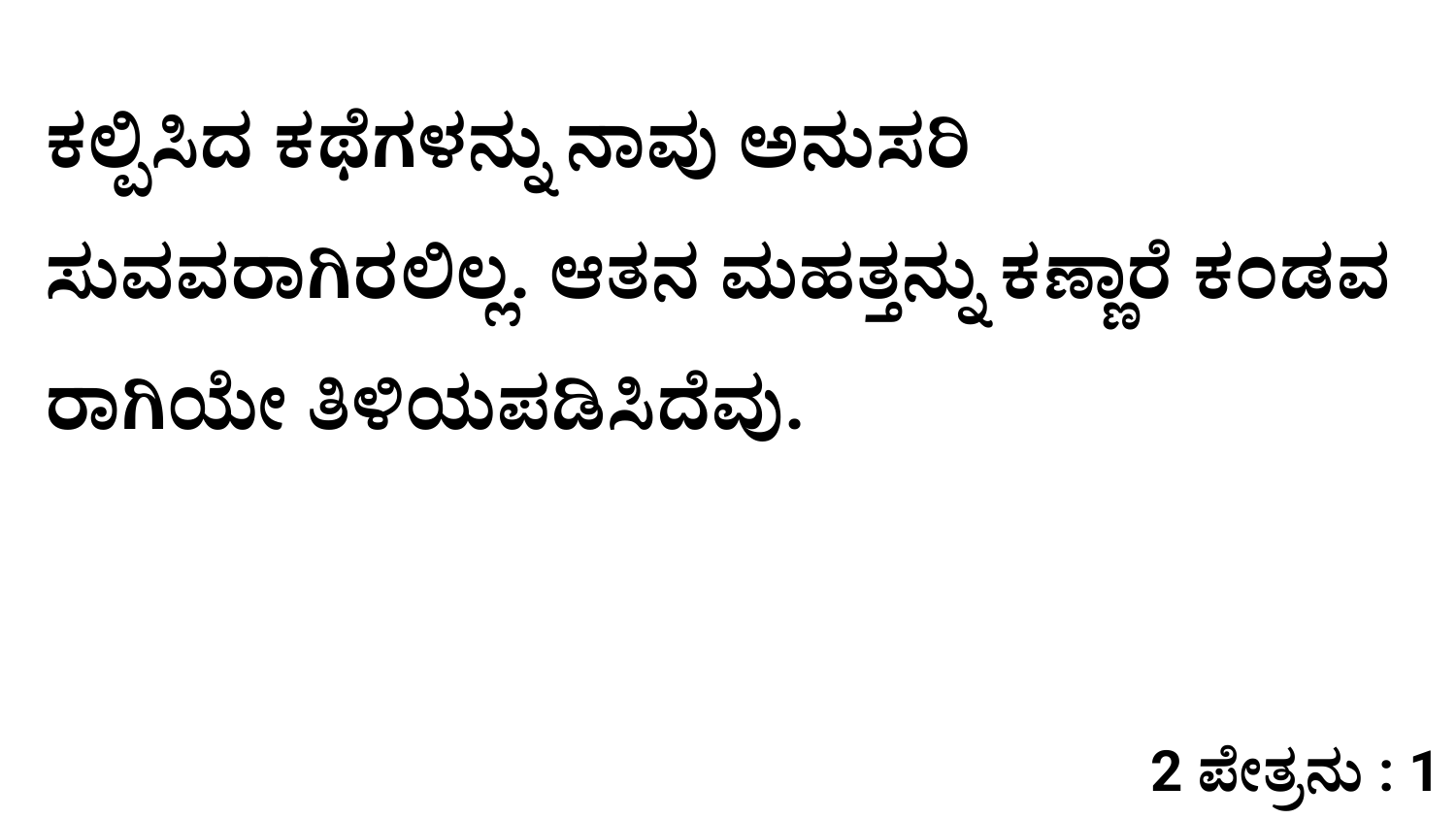

ಕಲ್ಪಿಸಿದ ಕಥೆಗಳನ್ನು ನಾವು ಅನುಸರಿ ಸುವವರಾಗಿರಲಿಲ್ಲ. ಆತನ ಮಹತ್ತನ್ನು ಕಣ್ಣಾರೆ ಕಂಡವ ರಾಗಿಯೇ ತಿಳಿಯಪಡಿಸಿದೆವು.
2 ಪೇತ್ರನು : 1